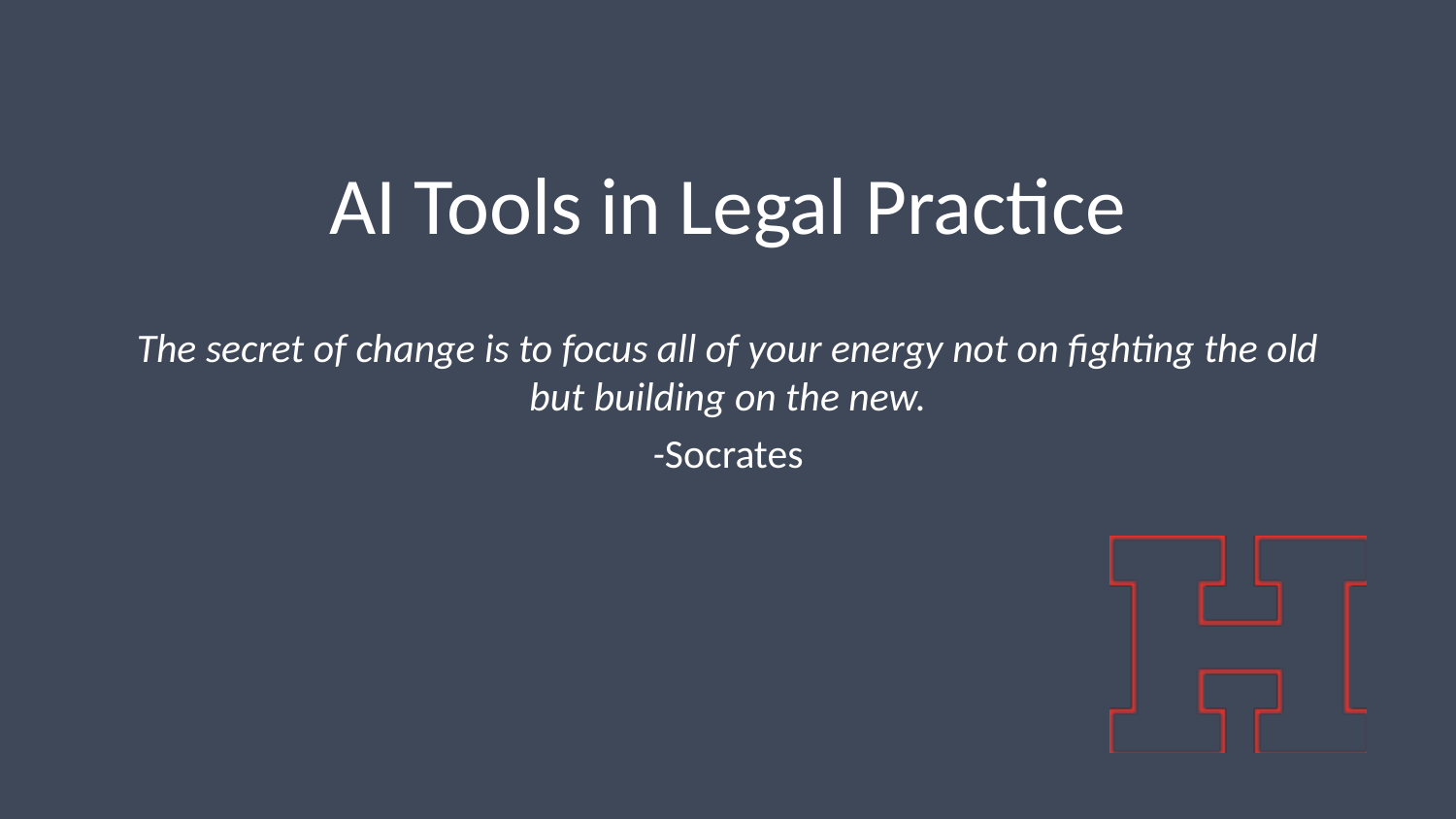

# AI Tools in Legal Practice

The secret of change is to focus all of your energy not on fighting the old but building on the new.
-Socrates